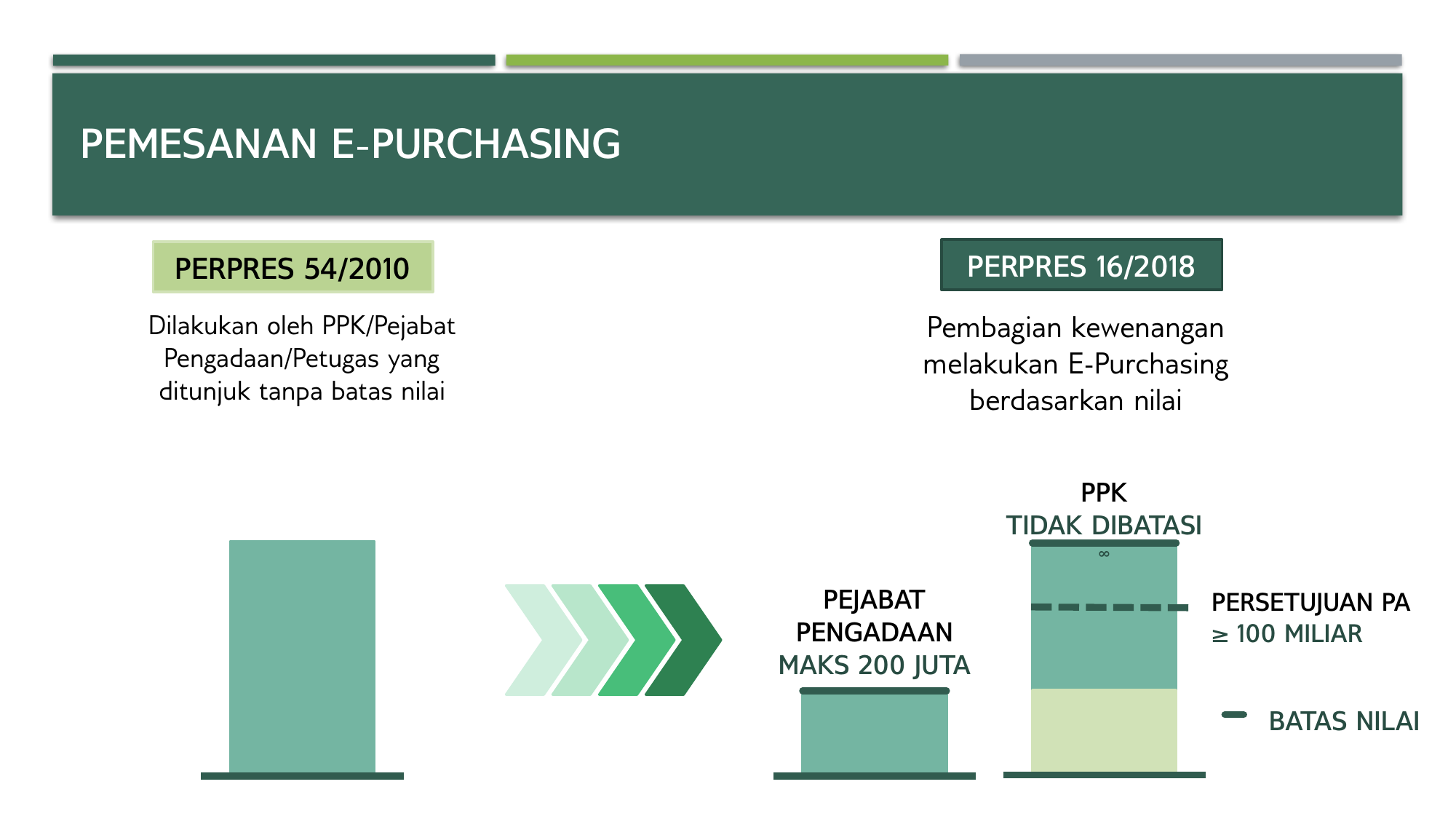

# PEMESANAN E-PURCHASING
PERPRES 16/2018
PERPRES 54/2010
Dilakukan oleh PPK/Pejabat Pengadaan/Petugas yang ditunjuk tanpa batas nilai
Pembagian kewenangan melakukan E-Purchasing berdasarkan nilai
PPK
TIDAK DIBATASI
∞

PEJABAT PENGADAAN
MAKS 200 JUTA
PERSETUJUAN PA
≥ 100 MILIAR

BATAS NILAI